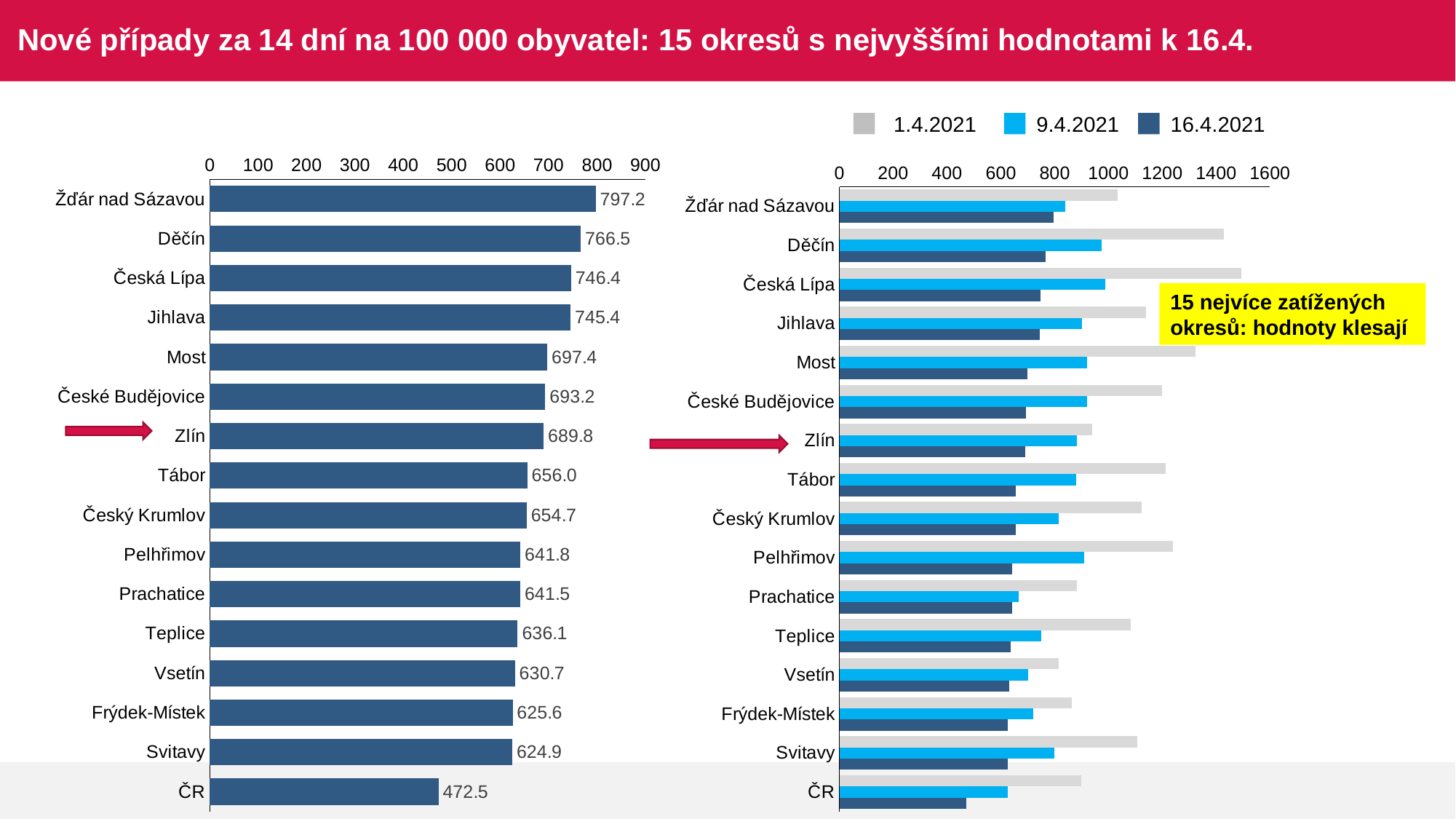

# Nové případy za 14 dní na 100 000 obyvatel: 15 okresů s nejvyššími hodnotami k 16.4.
1.4.2021
9.4.2021
16.4.2021

### Chart

| Category | Series 3 |
|---|---|
| Žďár nad Sázavou | 797.237597115726 |
| Děčín | 766.546757036327 |
| Česká Lípa | 746.369796708615 |
| Jihlava | 745.414862533882 |
| Most | 697.353815304185 |
| České Budějovice | 693.200206224509 |
| Zlín | 689.791914511719 |
| Tábor | 655.977386812222 |
| Český Krumlov | 654.688413802066 |
| Pelhřimov | 641.752648612763 |
| Prachatice | 641.453175879791 |
| Teplice | 636.079087641006 |
| Vsetín | 630.694740954693 |
| Frýdek-Místek | 625.6405478431 |
| Svitavy | 624.922124351834 |
| ČR | 472.45453709807 |

### Chart

| Category | Series 1 | Series 2 | Series 3 |
|---|---|---|---|
| Žďár nad Sázavou | 1033.36210836337 | 837.861168943279 | 797.237597115726 |
| Děčín | 1428.10825832548 | 975.745318120763 | 766.546757036327 |
| Česká Lípa | 1494.6757018393 | 988.38334946757 | 746.369796708615 |
| Jihlava | 1138.80381596085 | 902.066392086457 | 745.414862533882 |
| Most | 1322.19715687327 | 920.25638271207 | 697.353815304185 |
| České Budějovice | 1199.06280148849 | 921.374353634196 | 693.200206224509 |
| Zlín | 938.680525118443 | 882.328386867864 | 689.791914511719 |
| Tábor | 1213.50943028412 | 879.185145474925 | 655.977386812222 |
| Český Krumlov | 1124.17960881148 | 815.517577490415 | 654.688413802066 |
| Pelhřimov | 1240.62958147769 | 908.688556333158 | 641.752648612763 |
| Prachatice | 882.733728274942 | 664.992741967123 | 641.453175879791 |
| Teplice | 1082.34163877525 | 750.743770918557 | 636.079087641006 |
| Vsetín | 815.577601964642 | 701.15952949056 | 630.694740954693 |
| Frýdek-Místek | 862.293860057765 | 720.674555110407 | 625.6405478431 |
| Svitavy | 1107.99076035386 | 798.40510672558 | 624.922124351834 |
| ČR | 898.004000209838 | 625.120453744873 | 472.45453709807 |
15 nejvíce zatížených okresů: hodnoty klesají